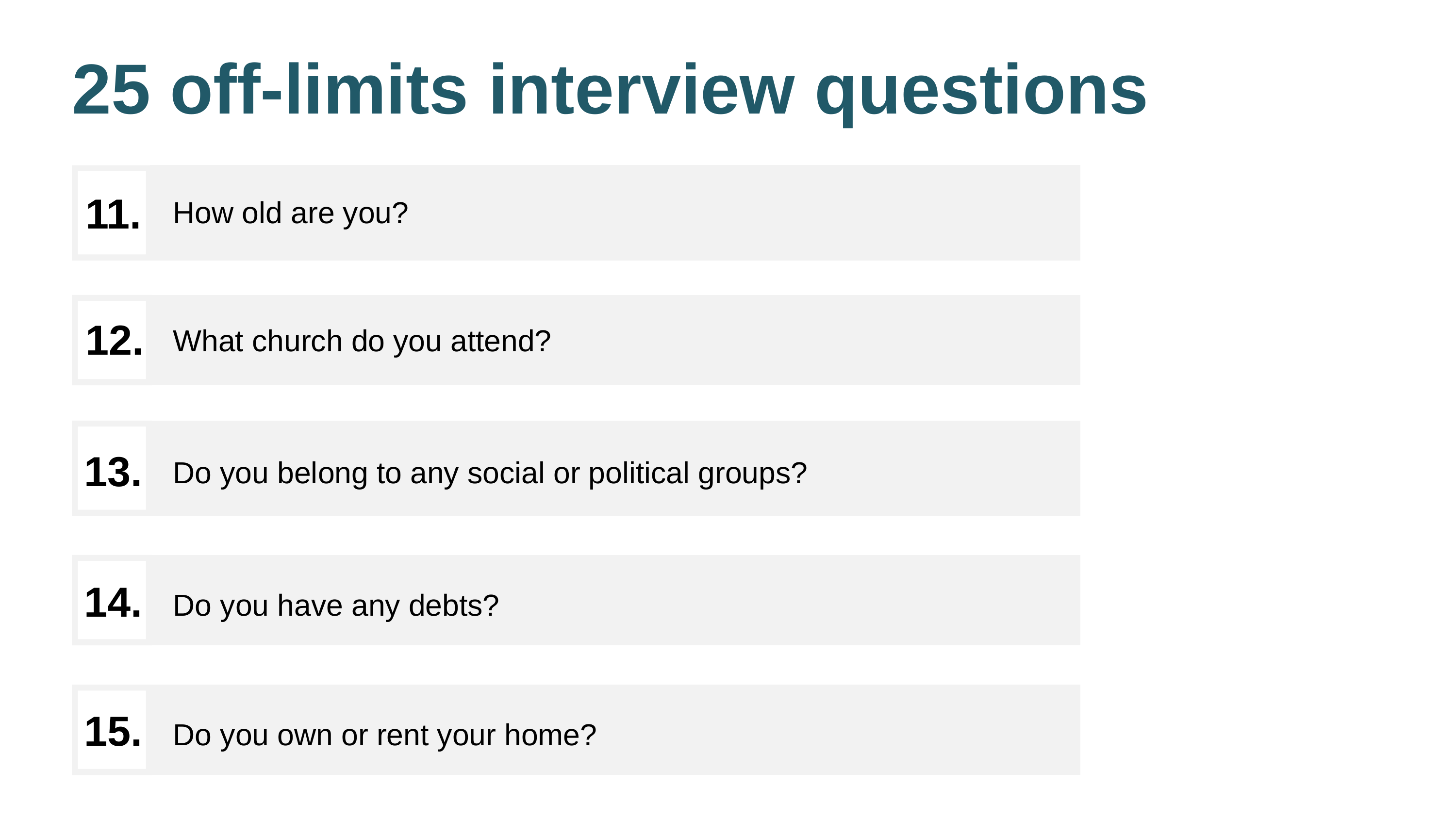

25 off-limits interview questions

How old are you?
11.

What church do you attend?
12.

13.
Do you belong to any social or political groups?

14.
Do you have any debts?

15.
Do you own or rent your home?